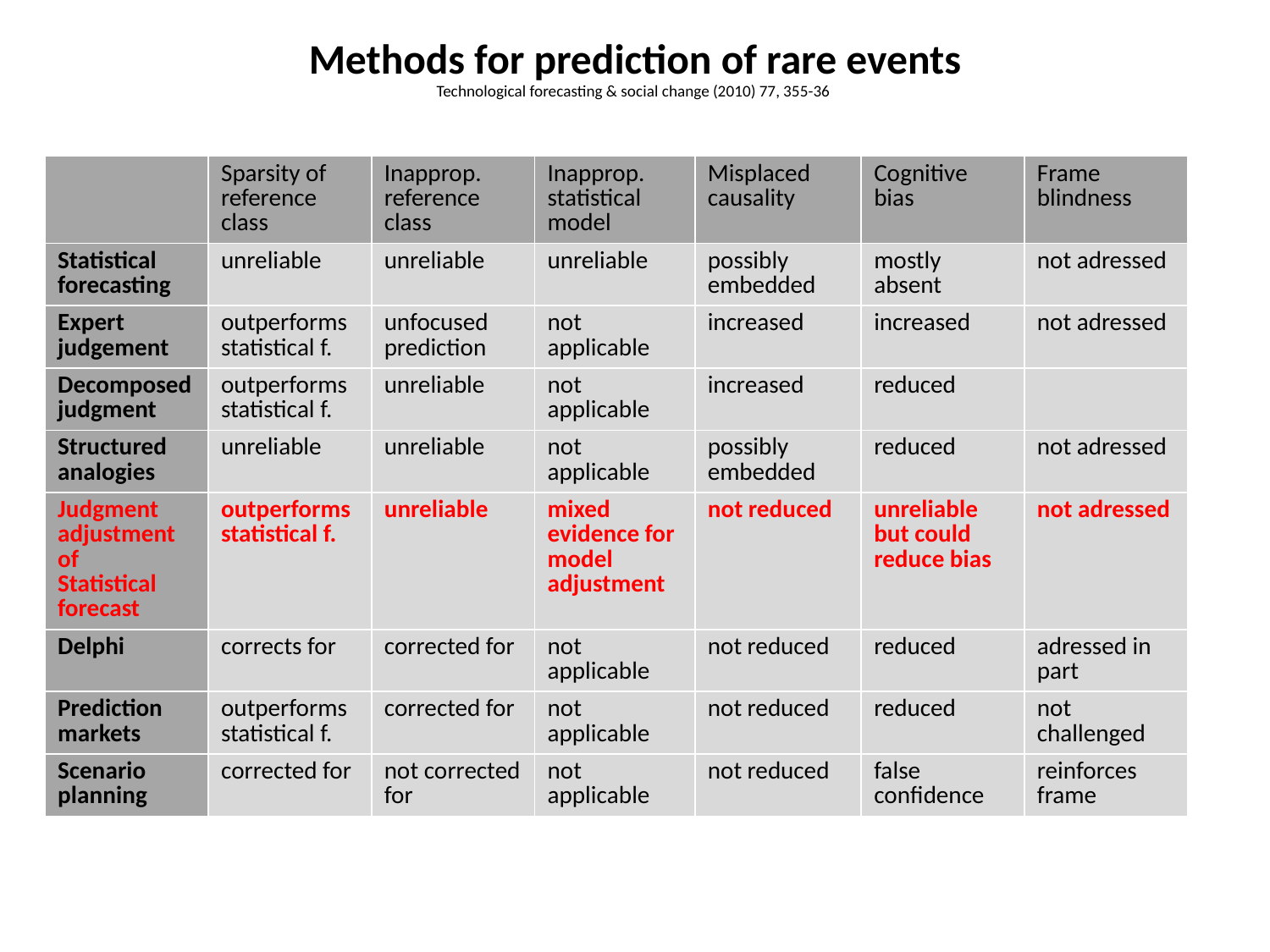

# Methods for prediction of rare events Technological forecasting & social change (2010) 77, 355-36
|  | Sparsity of reference class | Inapprop. reference class | Inapprop. statistical model | Misplaced causality | Cognitive bias | Frame blindness |
| --- | --- | --- | --- | --- | --- | --- |
| Statistical forecasting | unreliable | unreliable | unreliable | possibly embedded | mostly absent | not adressed |
| Expert judgement | outperforms statistical f. | unfocused prediction | not applicable | increased | increased | not adressed |
| Decomposed judgment | outperforms statistical f. | unreliable | not applicable | increased | reduced |  |
| Structured analogies | unreliable | unreliable | not applicable | possibly embedded | reduced | not adressed |
| Judgment adjustment of Statistical forecast | outperforms statistical f. | unreliable | mixed evidence for model adjustment | not reduced | unreliable but could reduce bias | not adressed |
| Delphi | corrects for | corrected for | not applicable | not reduced | reduced | adressed in part |
| Prediction markets | outperforms statistical f. | corrected for | not applicable | not reduced | reduced | not challenged |
| Scenario planning | corrected for | not corrected for | not applicable | not reduced | false confidence | reinforces frame |